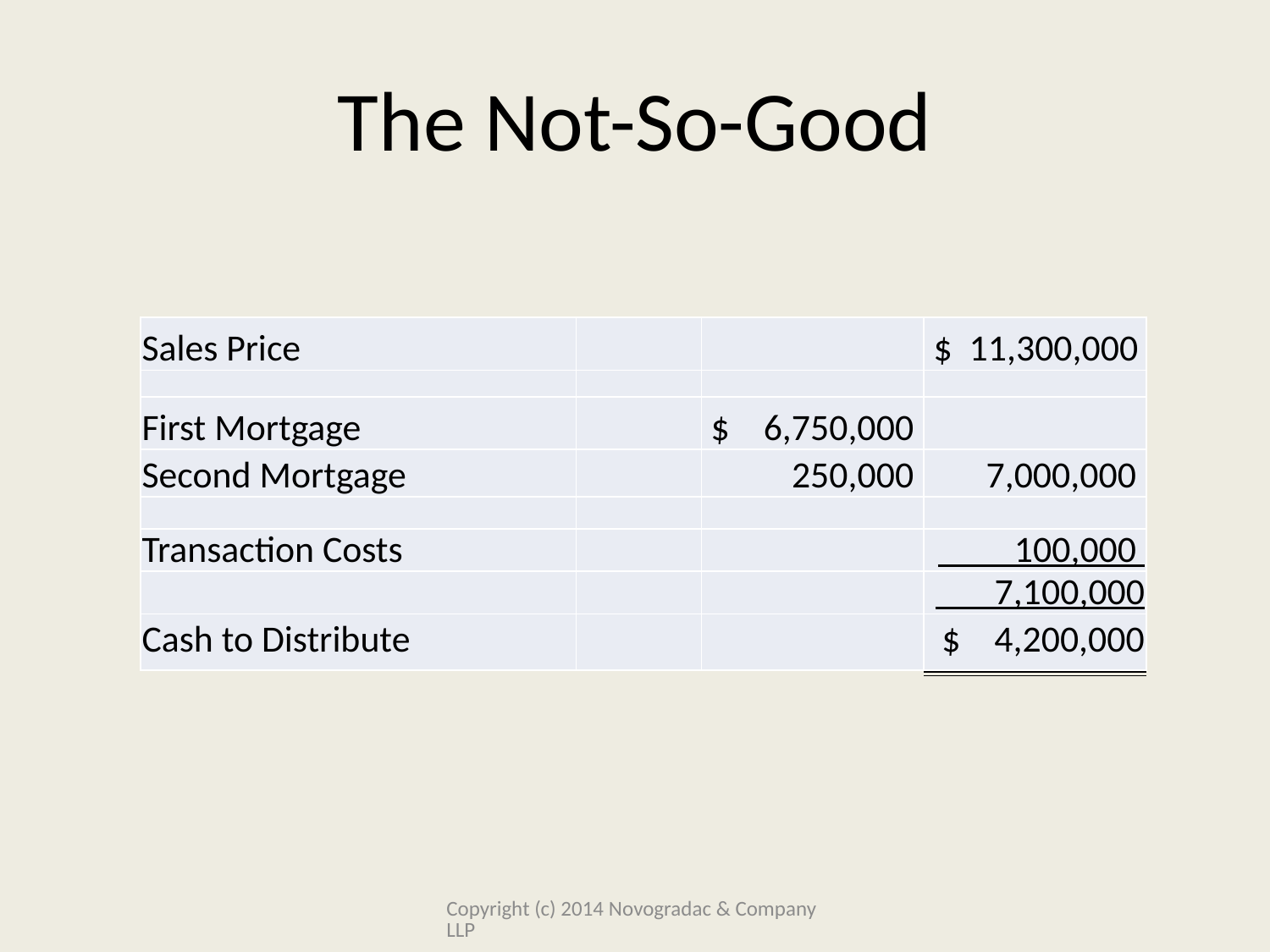

# The Not-So-Good
| Sales Price |  |  | $ 11,300,000 |
| --- | --- | --- | --- |
|  |  |  |  |
| First Mortgage |  | $ 6,750,000 |  |
| Second Mortgage |  | 250,000 | 7,000,000 |
|  |  |  |  |
| Transaction Costs |  |  | 100,000 |
|  |  |  | 7,100,000 |
| Cash to Distribute |  |  | $ 4,200,000 |
Copyright (c) 2014 Novogradac & Company LLP